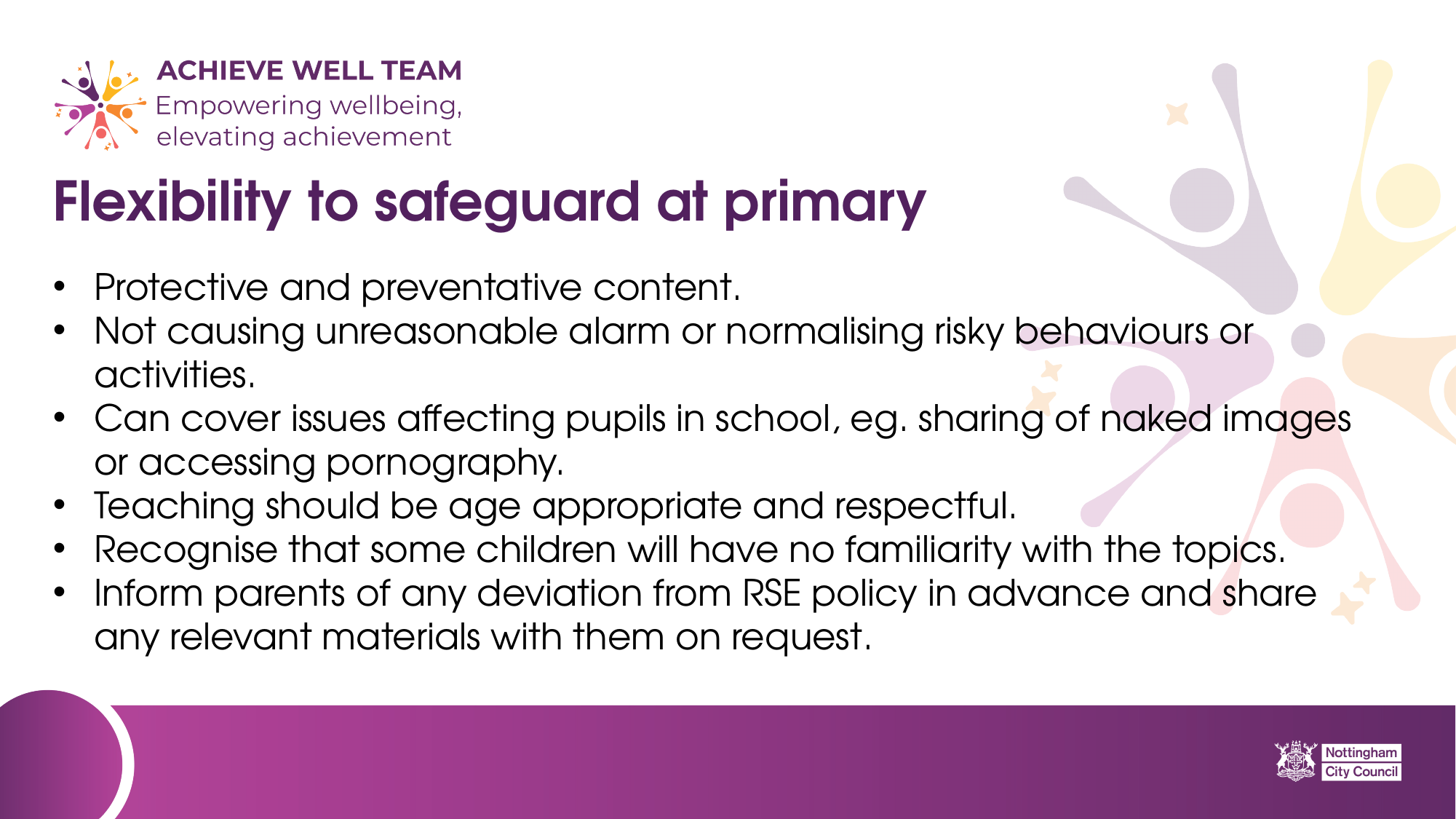

# Flexibility to safeguard at primary
Protective and preventative content.
Not causing unreasonable alarm or normalising risky behaviours or activities.
Can cover issues affecting pupils in school, eg. sharing of naked images or accessing pornography.
Teaching should be age appropriate and respectful.
Recognise that some children will have no familiarity with the topics.
Inform parents of any deviation from RSE policy in advance and share any relevant materials with them on request.